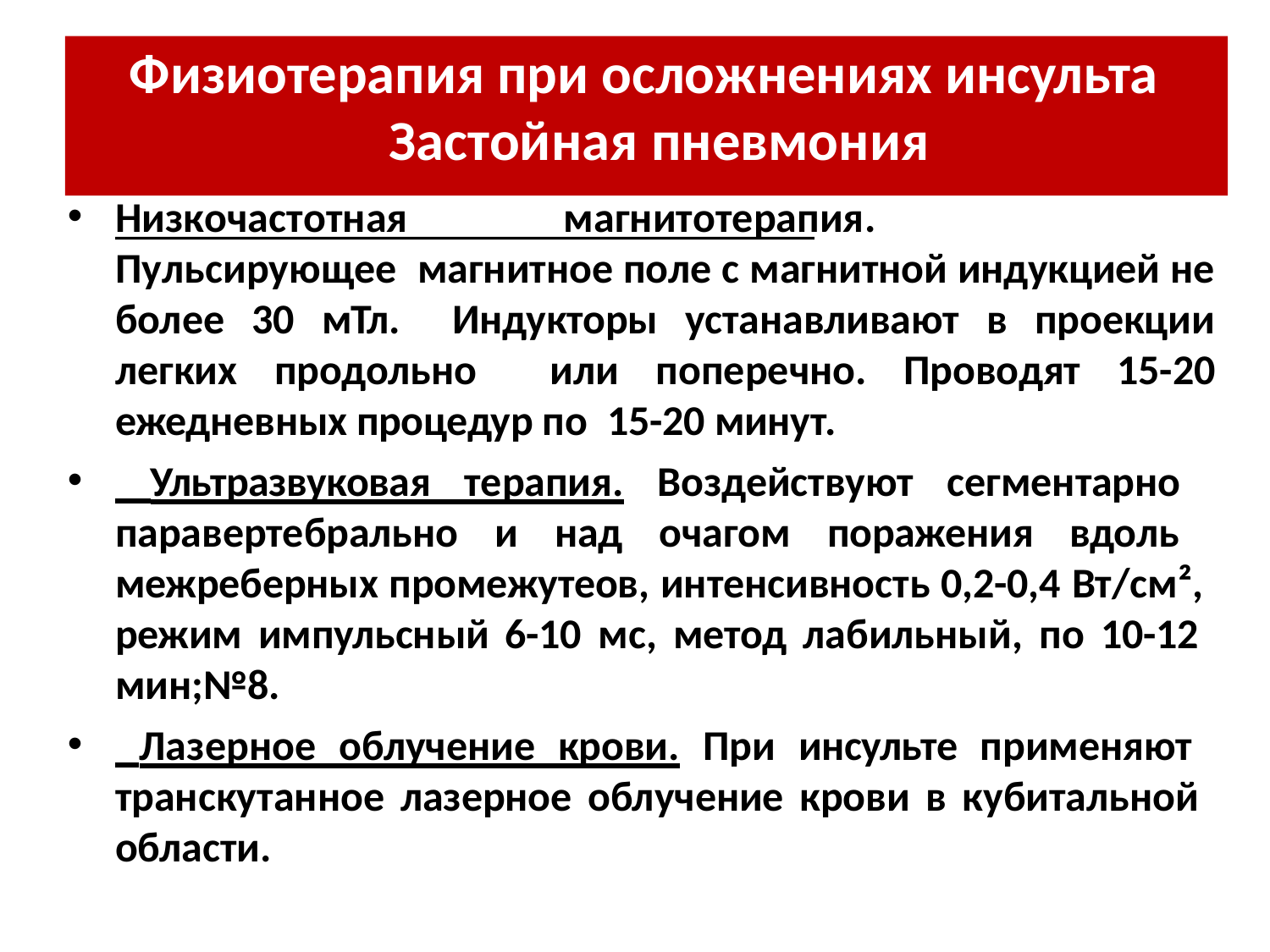

# Физиотерапия при осложнениях инсульта  Застойная пневмония
Низкочастотная	магнитотерапия.	Пульсирующее  магнитное поле с магнитной индукцией не более 30 мТл.  Индукторы устанавливают в проекции легких продольно  или поперечно. Проводят 15-20 ежедневных процедур по  15-20 минут.
 Ультразвуковая терапия. Воздействуют сегментарно  паравертебрально и над очагом поражения вдоль  межреберных промежутеов, интенсивность 0,2-0,4 Вт/см²,  режим импульсный 6-10 мс, метод лабильный, по 10-12  мин;№8.
 Лазерное облучение крови. При инсульте применяют  транскутанное лазерное облучение крови в кубитальной  области.